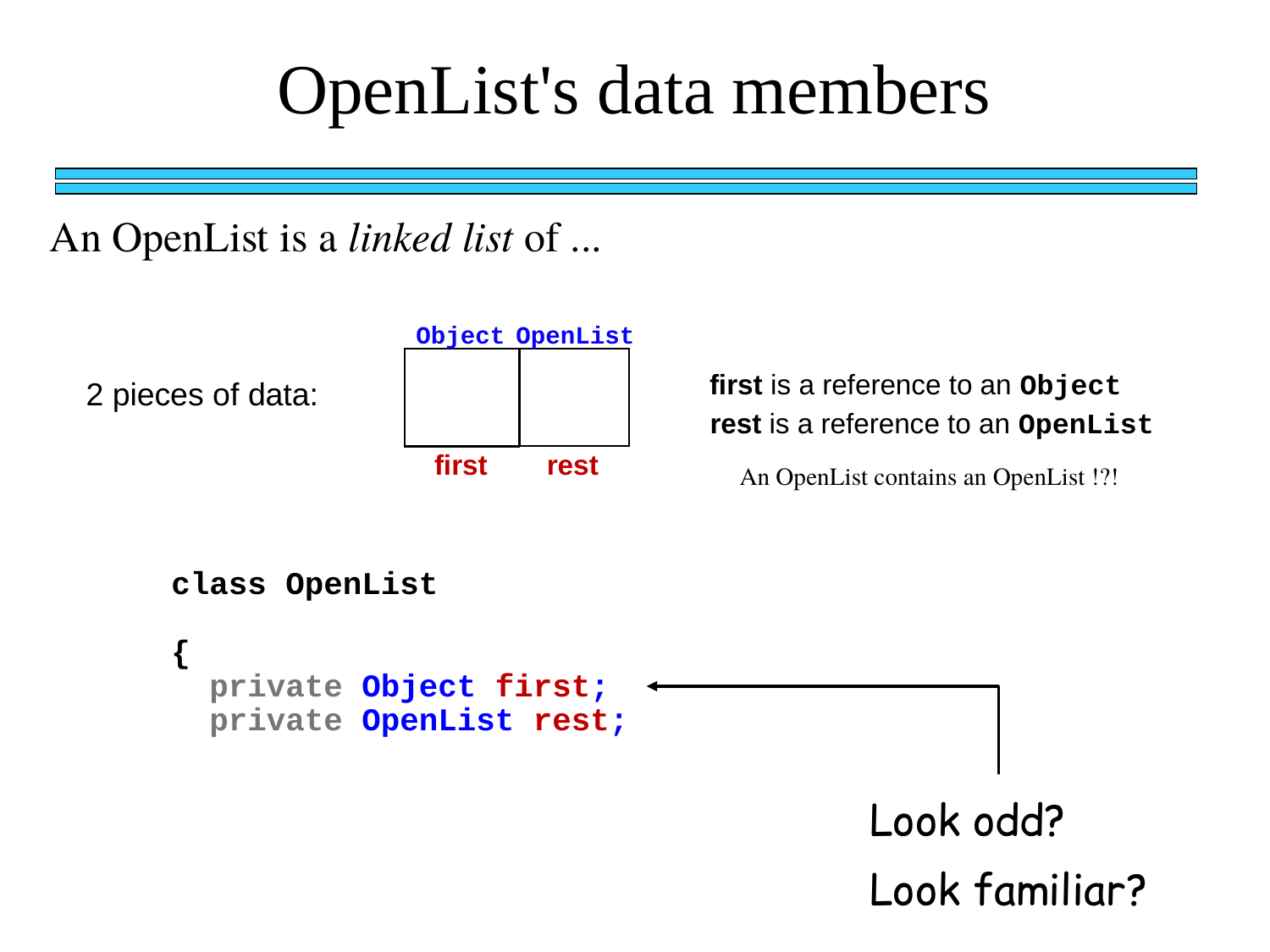

OpenList's data members

An OpenList is a linked list of ...
Object
OpenList

first is a reference to an Object
2 pieces of data:
rest is a reference to an OpenList
first
rest
An OpenList contains an OpenList !?!
class OpenList
{
  private Object first;
  private OpenList rest;

Look odd?
Look familiar?